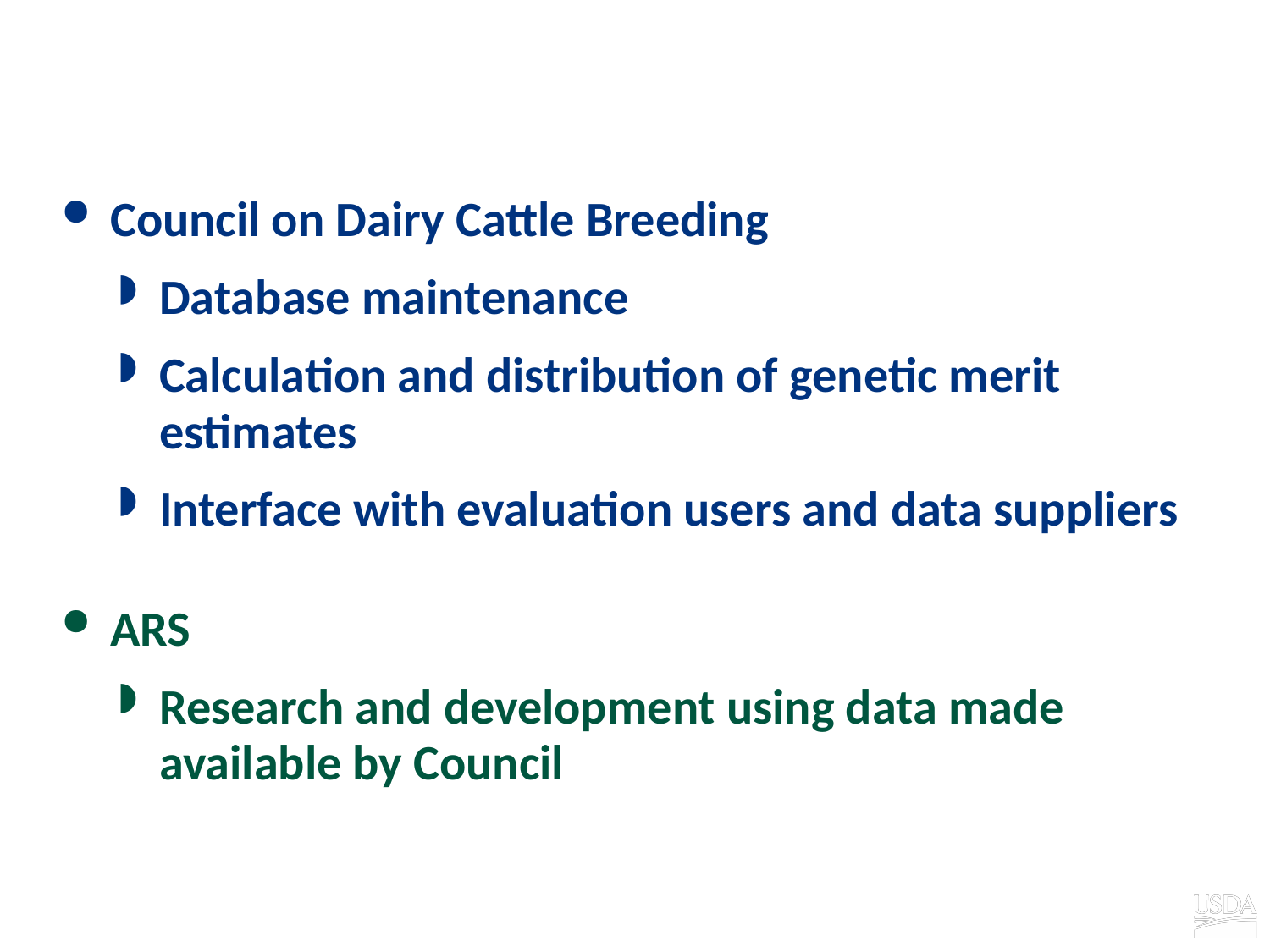

# Transition to industry
Council on Dairy Cattle Breeding
Database maintenance
Calculation and distribution of genetic merit estimates
Interface with evaluation users and data suppliers
ARS
Research and development using data made available by Council